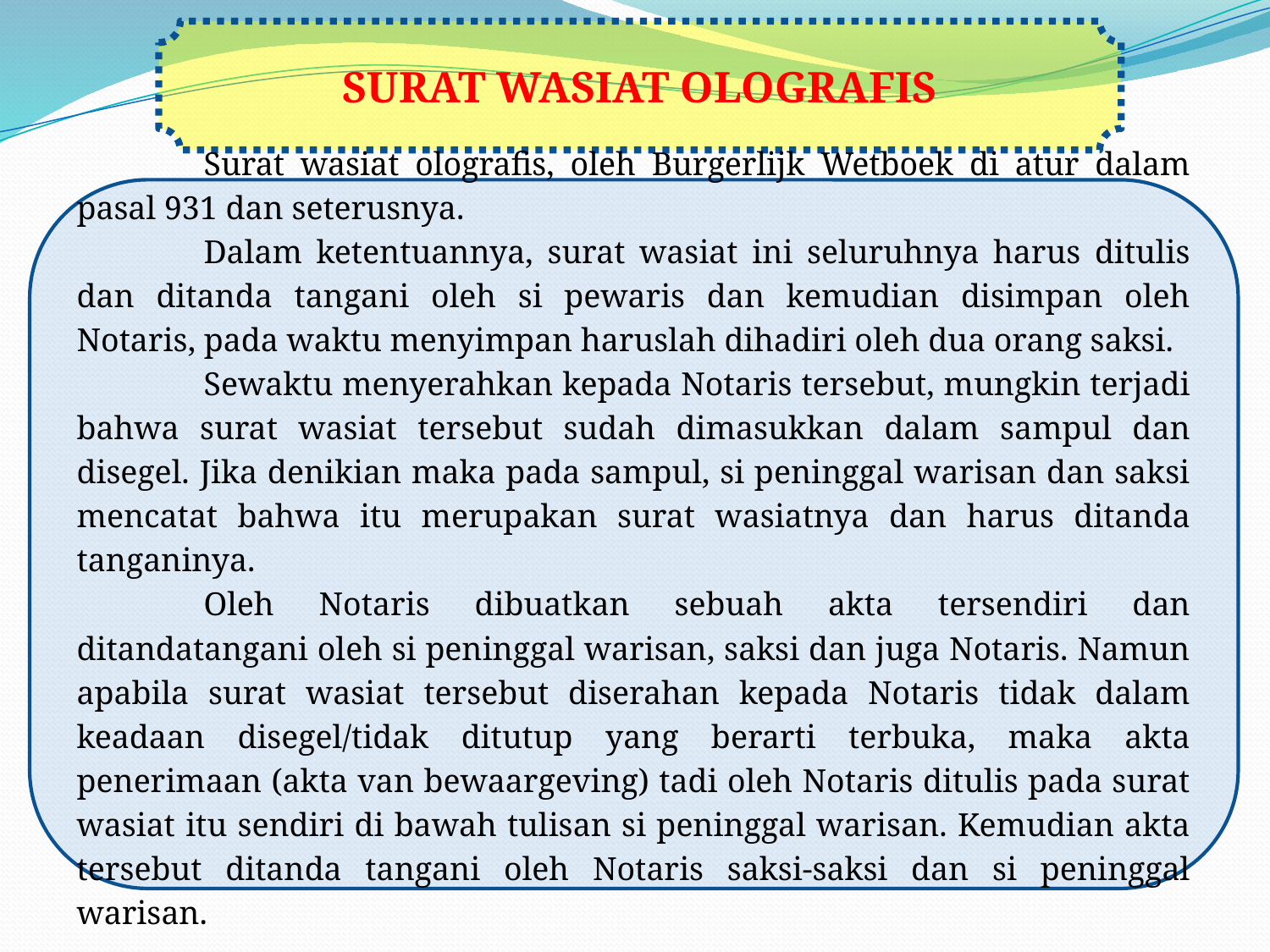

SURAT WASIAT OLOGRAFIS
	Surat wasiat olografis, oleh Burgerlijk Wetboek di atur dalam pasal 931 dan seterusnya.
	Dalam ketentuannya, surat wasiat ini seluruhnya harus ditulis dan ditanda tangani oleh si pewaris dan kemudian disimpan oleh Notaris, pada waktu menyimpan haruslah dihadiri oleh dua orang saksi.
	Sewaktu menyerahkan kepada Notaris tersebut, mungkin terjadi bahwa surat wasiat tersebut sudah dimasukkan dalam sampul dan disegel. Jika denikian maka pada sampul, si peninggal warisan dan saksi mencatat bahwa itu merupakan surat wasiatnya dan harus ditanda tanganinya.
	Oleh Notaris dibuatkan sebuah akta tersendiri dan ditandatangani oleh si peninggal warisan, saksi dan juga Notaris. Namun apabila surat wasiat tersebut diserahan kepada Notaris tidak dalam keadaan disegel/tidak ditutup yang berarti terbuka, maka akta penerimaan (akta van bewaargeving) tadi oleh Notaris ditulis pada surat wasiat itu sendiri di bawah tulisan si peninggal warisan. Kemudian akta tersebut ditanda tangani oleh Notaris saksi-saksi dan si peninggal warisan.